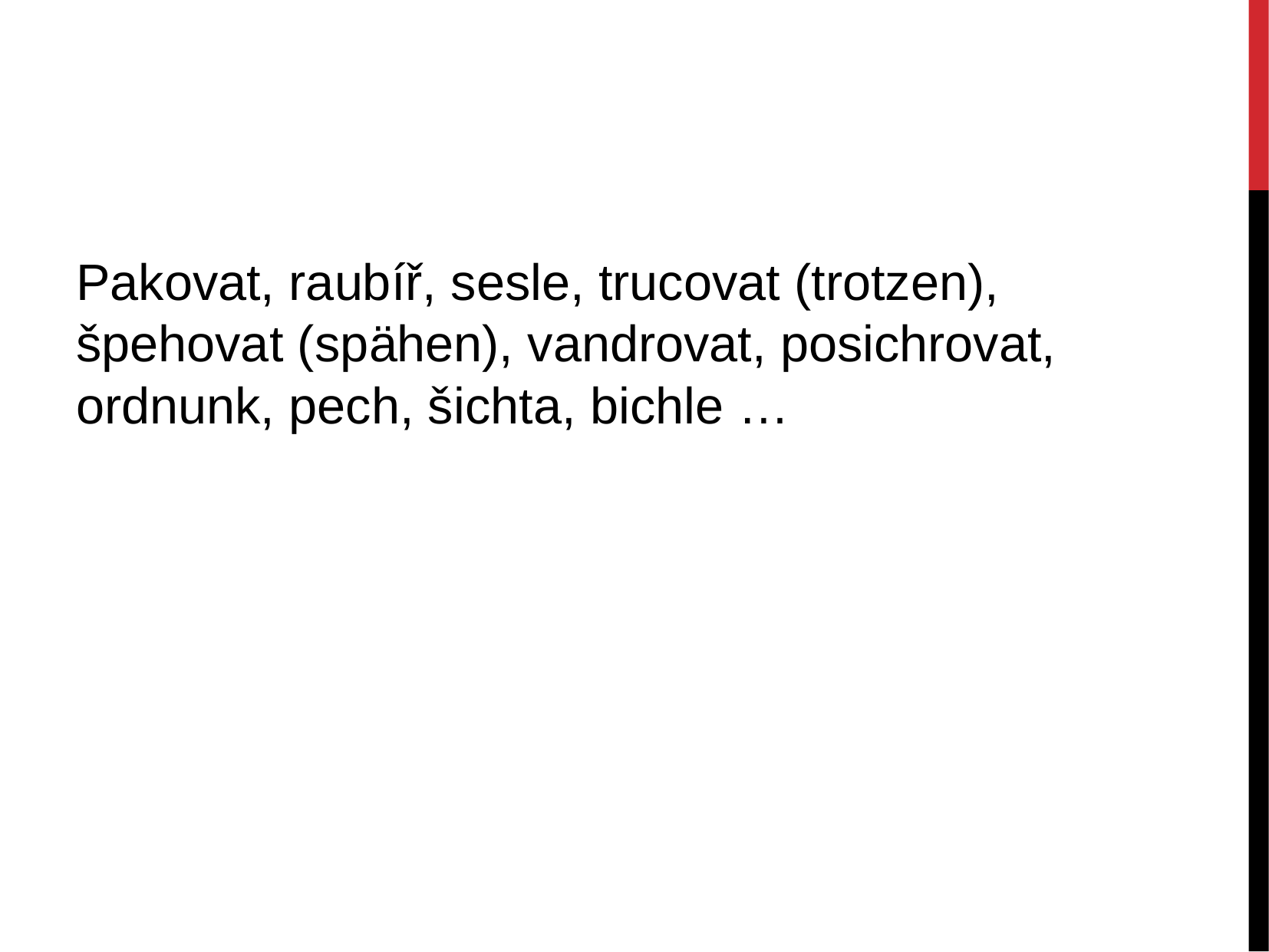

#
Pakovat, raubíř, sesle, trucovat (trotzen), špehovat (spähen), vandrovat, posichrovat, ordnunk, pech, šichta, bichle …